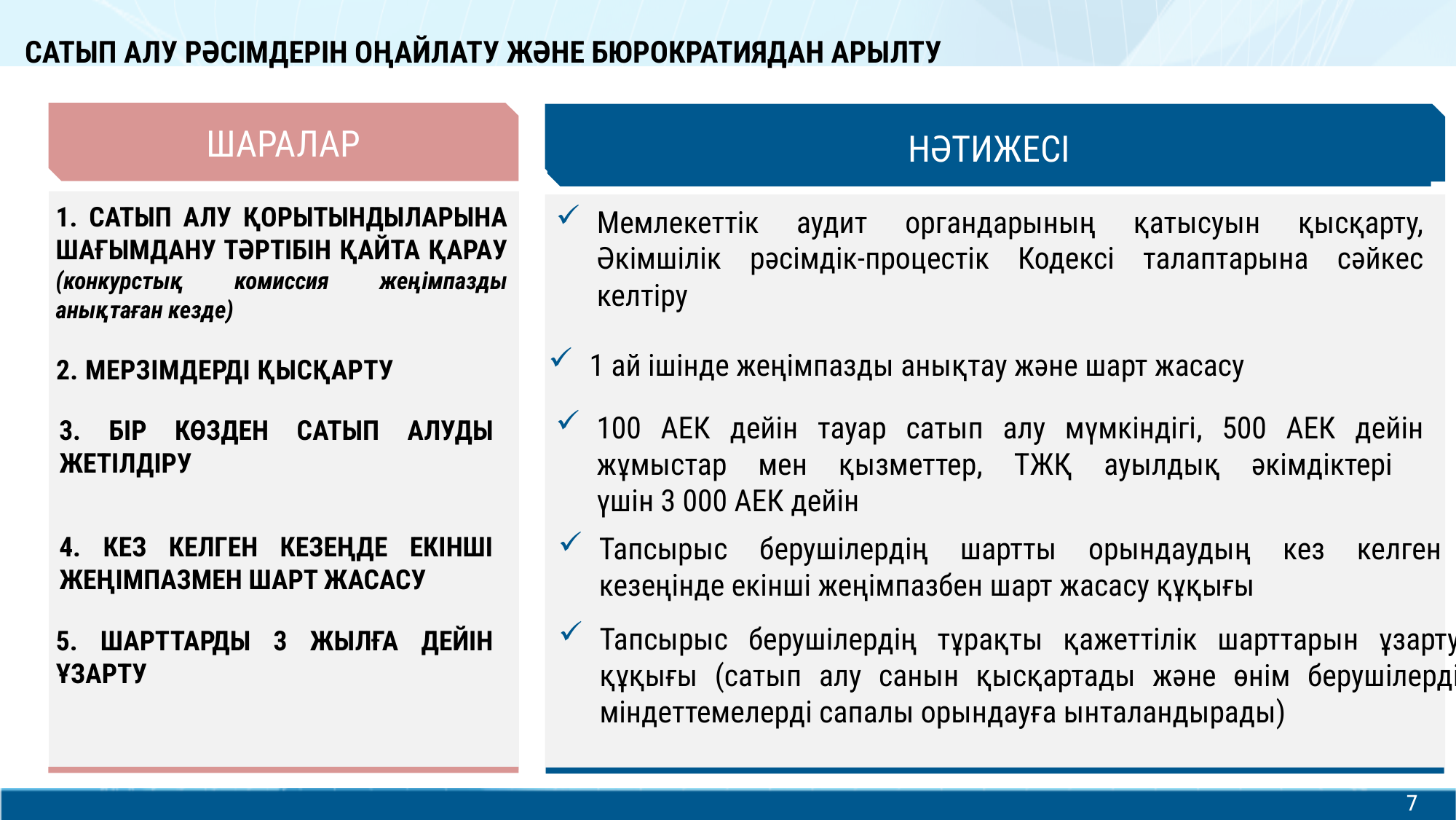

САТЫП АЛУ РӘСІМДЕРІН ОҢАЙЛАТУ ЖӘНЕ БЮРОКРАТИЯДАН АРЫЛТУ
ШАРАЛАР

РЕЗУЛЬТАТ
НӘТИЖЕСІ

1. САТЫП АЛУ ҚОРЫТЫНДЫЛАРЫНА ШАҒЫМДАНУ ТӘРТІБІН ҚАЙТА ҚАРАУ (конкурстық комиссия жеңімпазды анықтаған кезде)

Мемлекеттік аудит органдарының қатысуын қысқарту, Әкімшілік рәсімдік-процестік Кодексі талаптарына сәйкес келтіру
1 ай ішінде жеңімпазды анықтау және шарт жасасу
2. МЕРЗІМДЕРДІ ҚЫСҚАРТУ
100 АЕК дейін тауар сатып алу мүмкіндігі, 500 АЕК дейін жұмыстар мен қызметтер, ТЖҚ ауылдық әкімдіктері
үшін 3 000 АЕК дейін
3. БІР КӨЗДЕН САТЫП АЛУДЫ ЖЕТІЛДІРУ
4. КЕЗ КЕЛГЕН КЕЗЕҢДЕ ЕКІНШІ ЖЕҢІМПАЗМЕН ШАРТ ЖАСАСУ
Тапсырыс берушілердің шартты орындаудың кез келген кезеңінде екінші жеңімпазбен шарт жасасу құқығы
Тапсырыс берушілердің тұрақты қажеттілік шарттарын ұзарту құқығы (сатып алу санын қысқартады және өнім берушілерді міндеттемелерді сапалы орындауға ынталандырады)
5. ШАРТТАРДЫ 3 ЖЫЛҒА ДЕЙІН ҰЗАРТУ

7